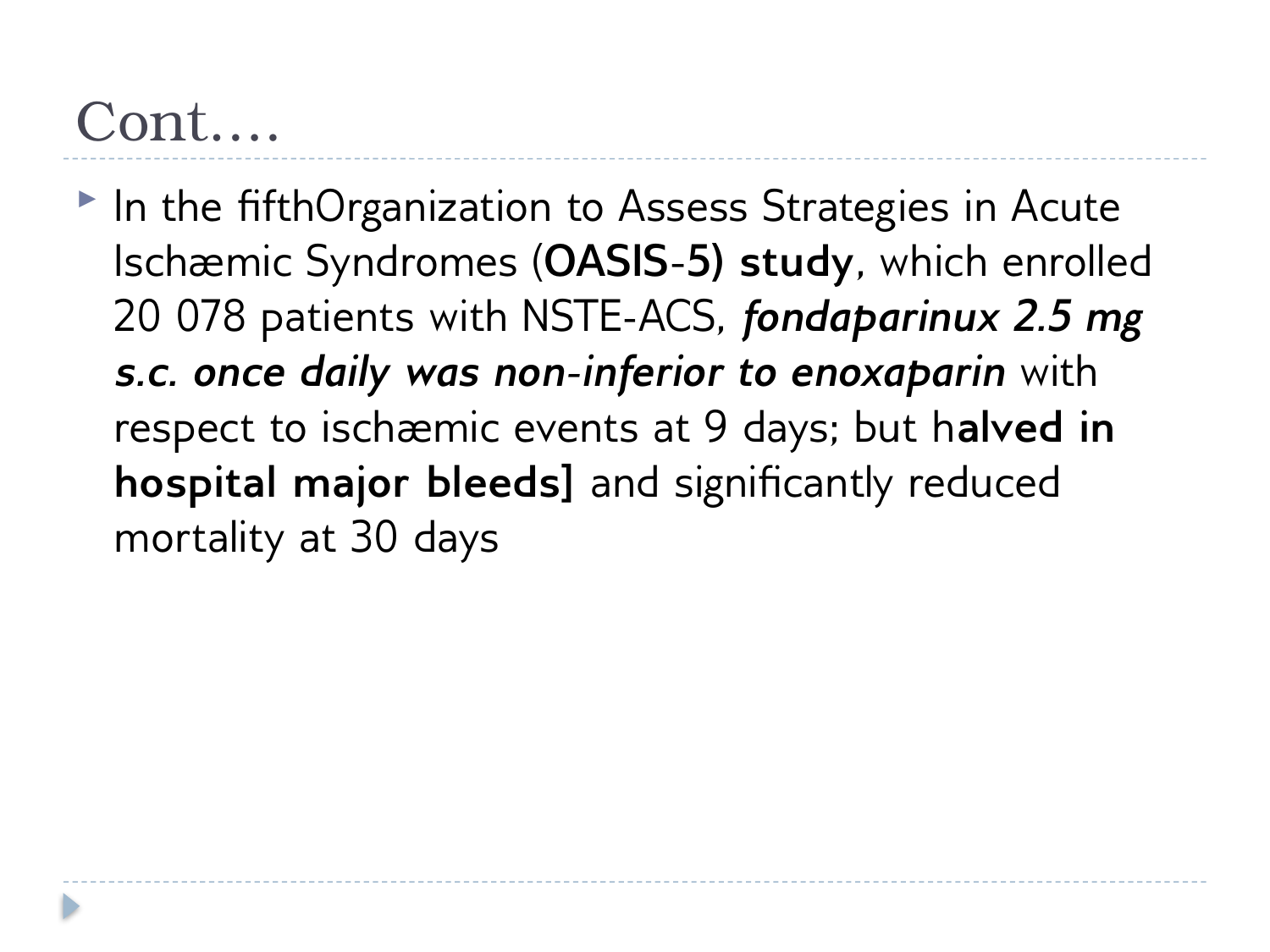

# Cont….
In the fifthOrganization to Assess Strategies in Acute Ischaemic Syndromes (OASIS-5) study, which enrolled 20 078 patients with NSTE-ACS, fondaparinux 2.5 mg s.c. once daily was non-inferior to enoxaparin with respect to ischaemic events at 9 days; but halved in hospital major bleeds] and significantly reduced mortality at 30 days